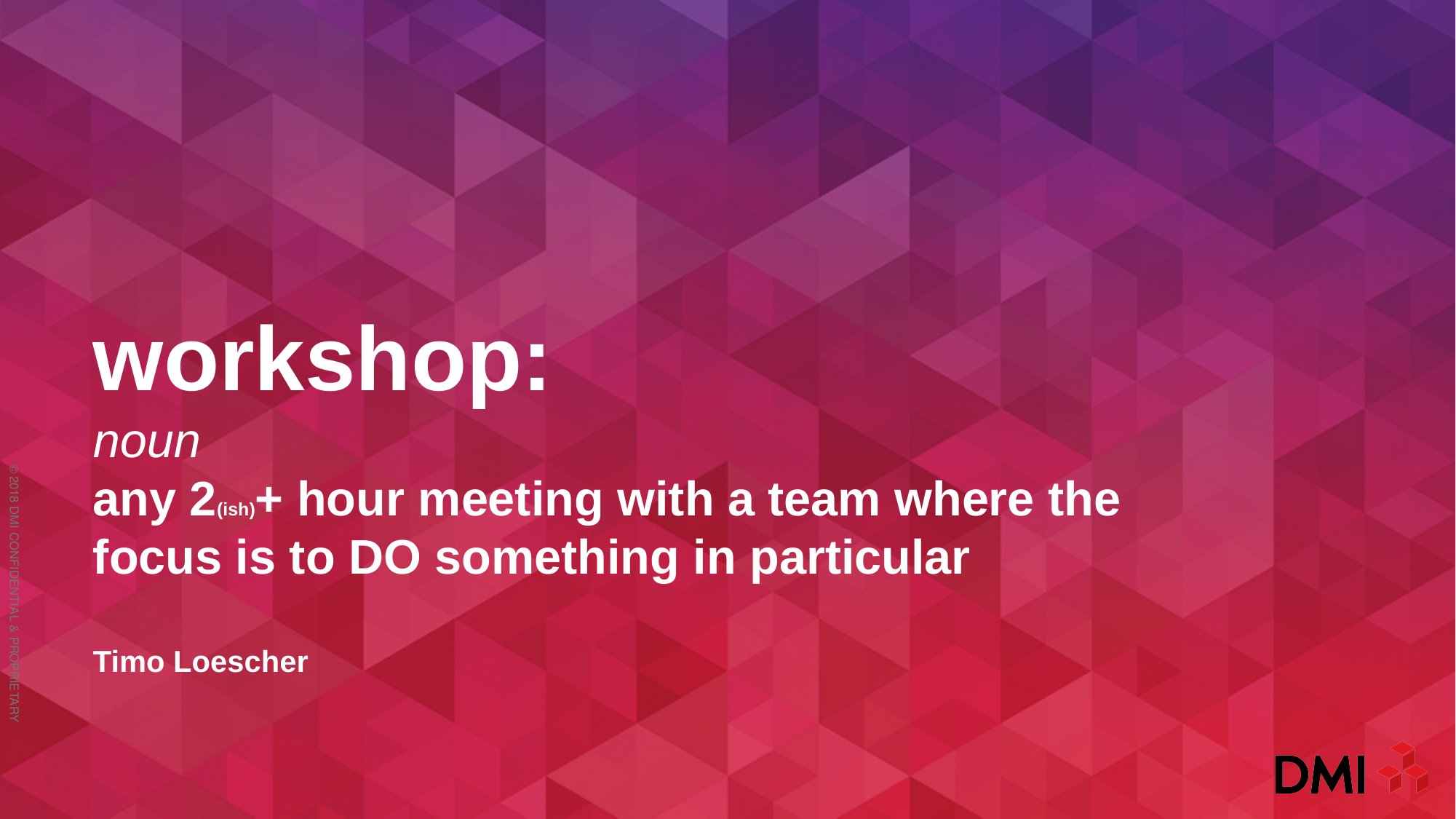

# workshop: noun any 2(ish)+ hour meeting with a team where the focus is to DO something in particular Timo Loescher